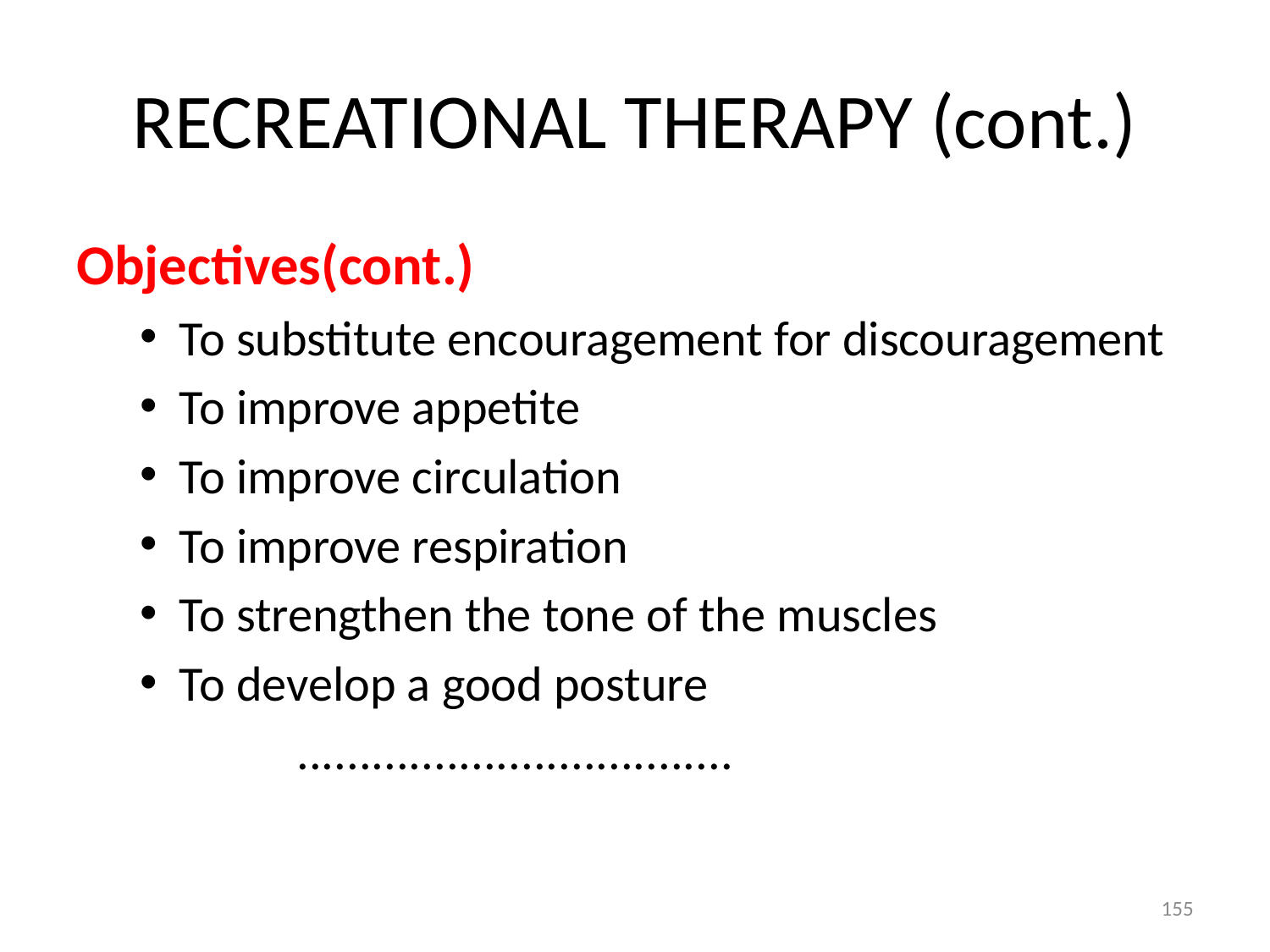

# RECREATIONAL THERAPY (cont.)
Objectives(cont.)
To substitute encouragement for discouragement
To improve appetite
To improve circulation
To improve respiration
To strengthen the tone of the muscles
To develop a good posture
              ...................................

155